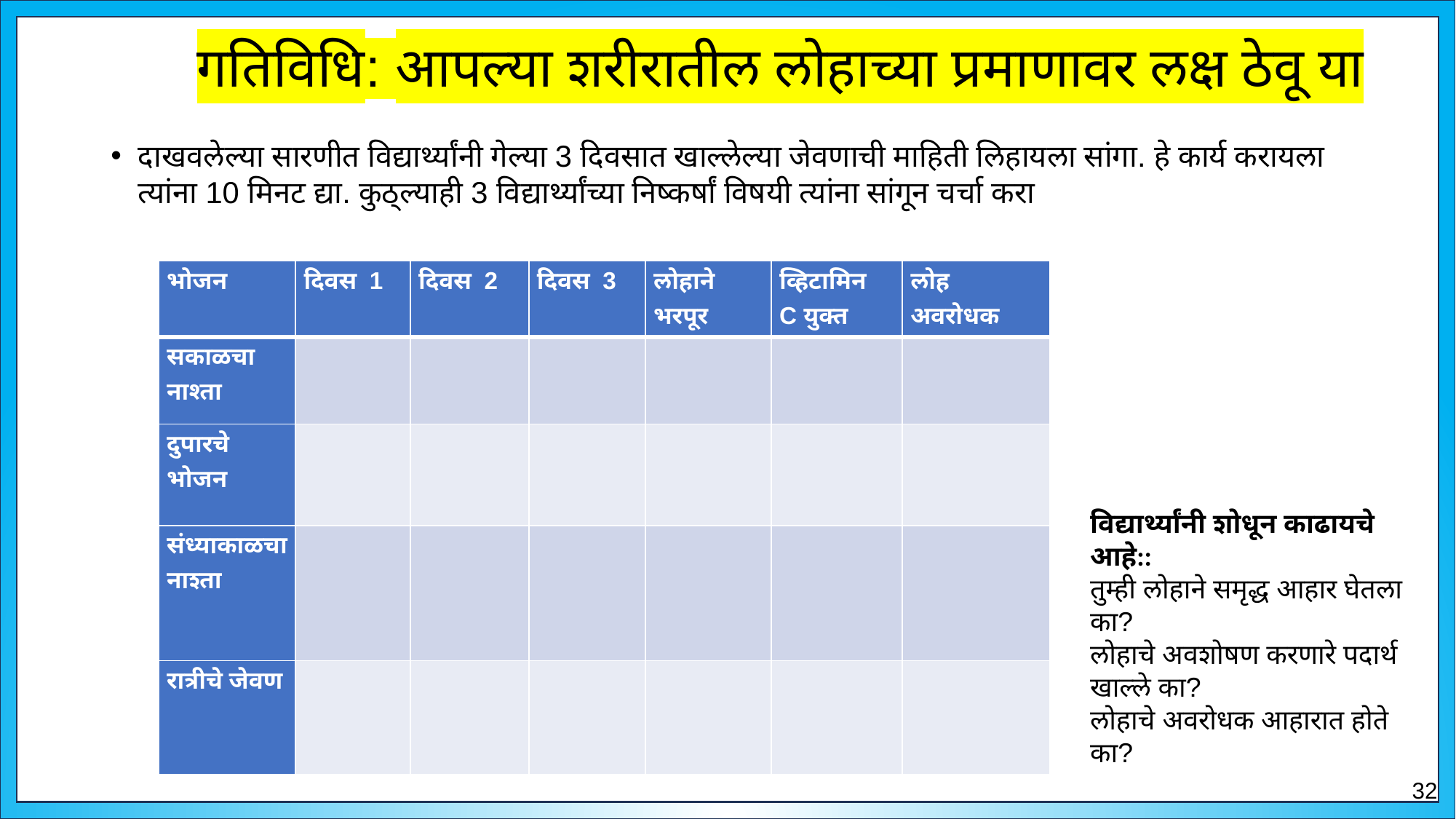

# गतिविधि: आपल्या शरीरातील लोहाच्या प्रमाणावर लक्ष ठेवू या
दाखवलेल्या सारणीत विद्यार्थ्यांनी गेल्या 3 दिवसात खाल्लेल्या जेवणाची माहिती लिहायला सांगा. हे कार्य करायला त्यांना 10 मिनट द्या. कुठ्ल्याही 3 विद्यार्थ्यांच्या निष्कर्षां विषयी त्यांना सांगून चर्चा करा
| भोजन | दिवस 1 | दिवस 2 | दिवस 3 | लोहाने भरपूर | व्हिटामिन C युक्त | लोह अवरोधक |
| --- | --- | --- | --- | --- | --- | --- |
| सकाळचा नाश्ता |  |  |  |  |  |  |
| दुपारचे भोजन |  |  |  |  |  |  |
| संध्याकाळचा नाश्ता |  |  |  |  |  |  |
| रात्रीचे जेवण |  |  |  |  |  |  |
विद्यार्थ्यांनी शोधून काढायचे आहे::
तुम्ही लोहाने समृद्ध आहार घेतला का?
लोहाचे अवशोषण करणारे पदार्थ खाल्ले का?
लोहाचे अवरोधक आहारात होते का?
32